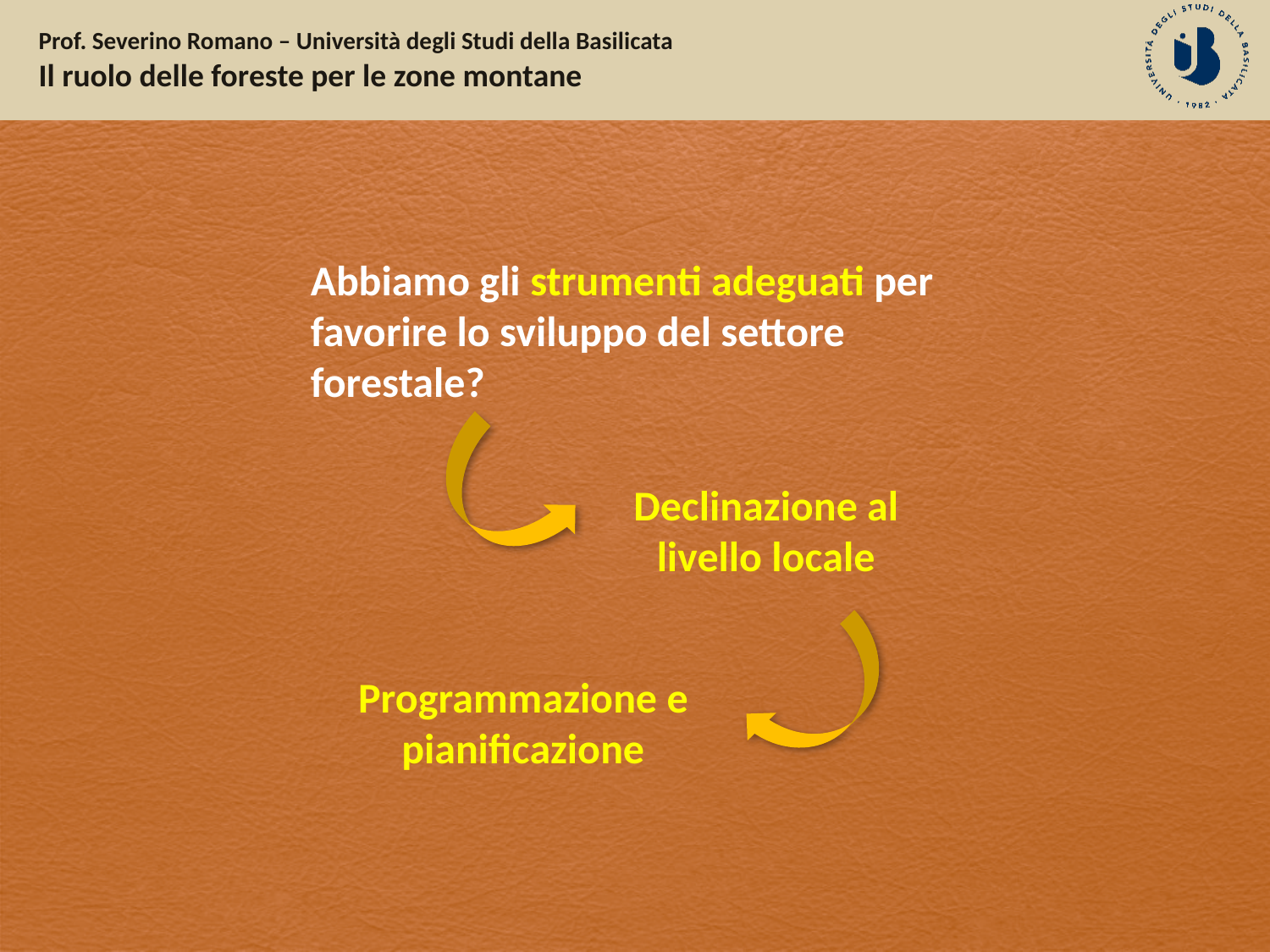

Abbiamo gli strumenti adeguati per favorire lo sviluppo del settore forestale?

Declinazione al livello locale

Programmazione e pianificazione